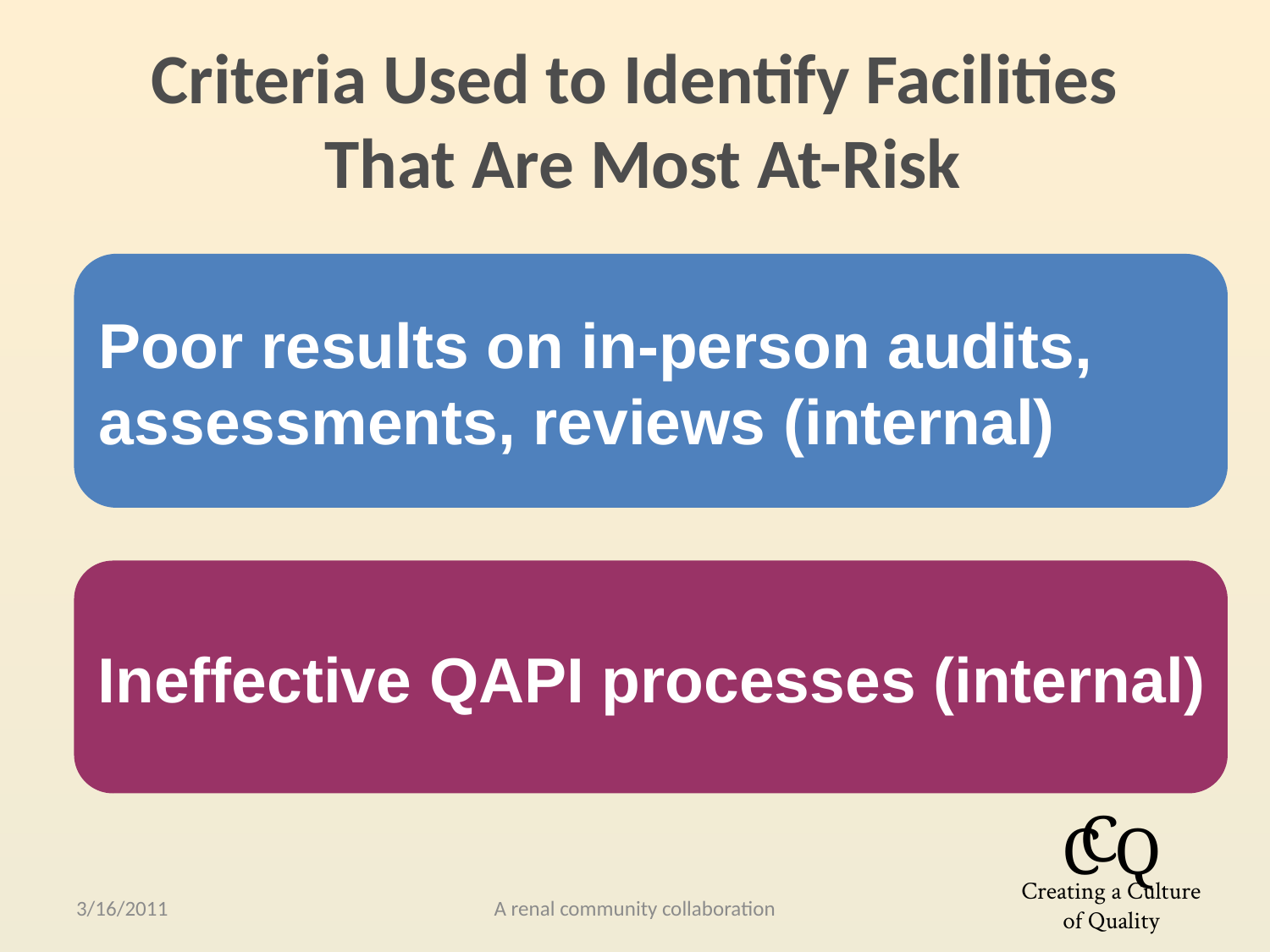

Criteria Used to Identify Facilities
 That Are Most At-Risk

Poor results on in-person audits,
assessments, reviews (internal)

Ineffective QAPI processes (internal)

3/16/2011
A renal community collaboration